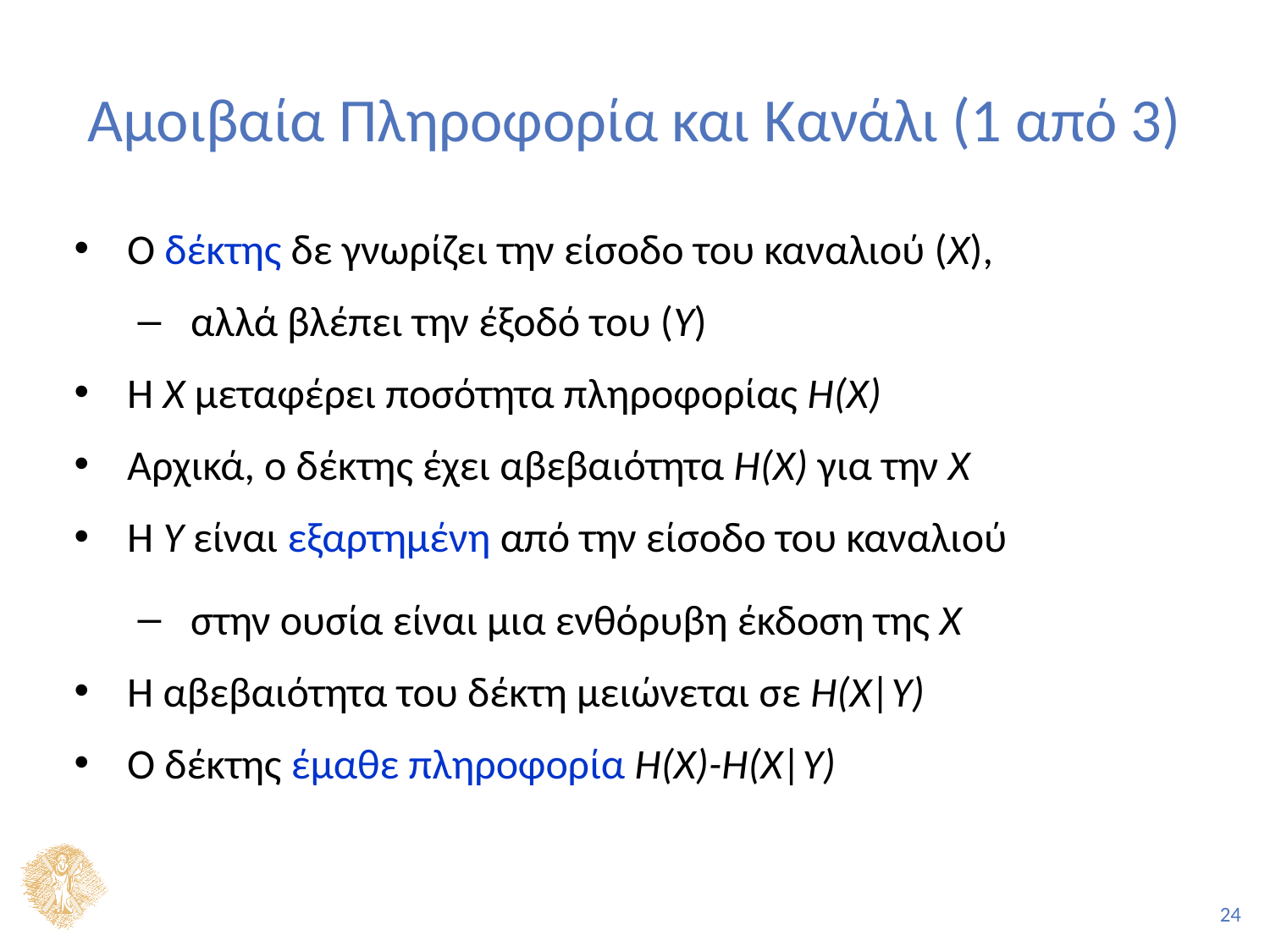

# Αμοιβαία Πληροφορία και Κανάλι (1 από 3)
Ο δέκτης δε γνωρίζει την είσοδο του καναλιού (Χ),
αλλά βλέπει την έξοδό του (Υ)
Η Χ μεταφέρει ποσότητα πληροφορίας Η(Χ)
Αρχικά, ο δέκτης έχει αβεβαιότητα Η(Χ) για την Χ
Η Υ είναι εξαρτημένη από την είσοδο του καναλιού
στην ουσία είναι μια ενθόρυβη έκδοση της Χ
Η αβεβαιότητα του δέκτη μειώνεται σε Η(Χ|Υ)
Ο δέκτης έμαθε πληροφορία Η(Χ)-Η(Χ|Υ)